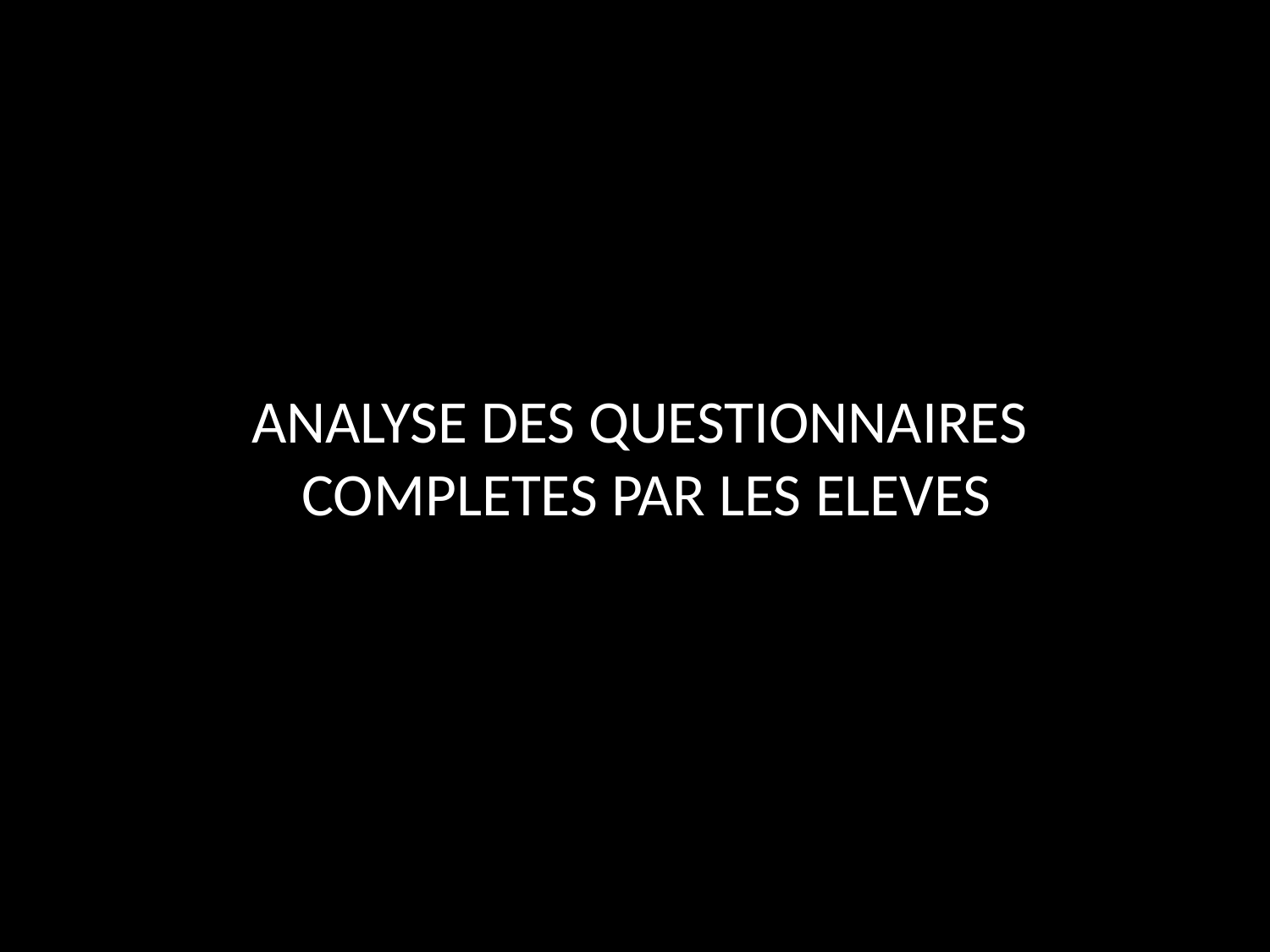

# ANALYSE DES QUESTIONNAIRES COMPLETES PAR LES ELEVES